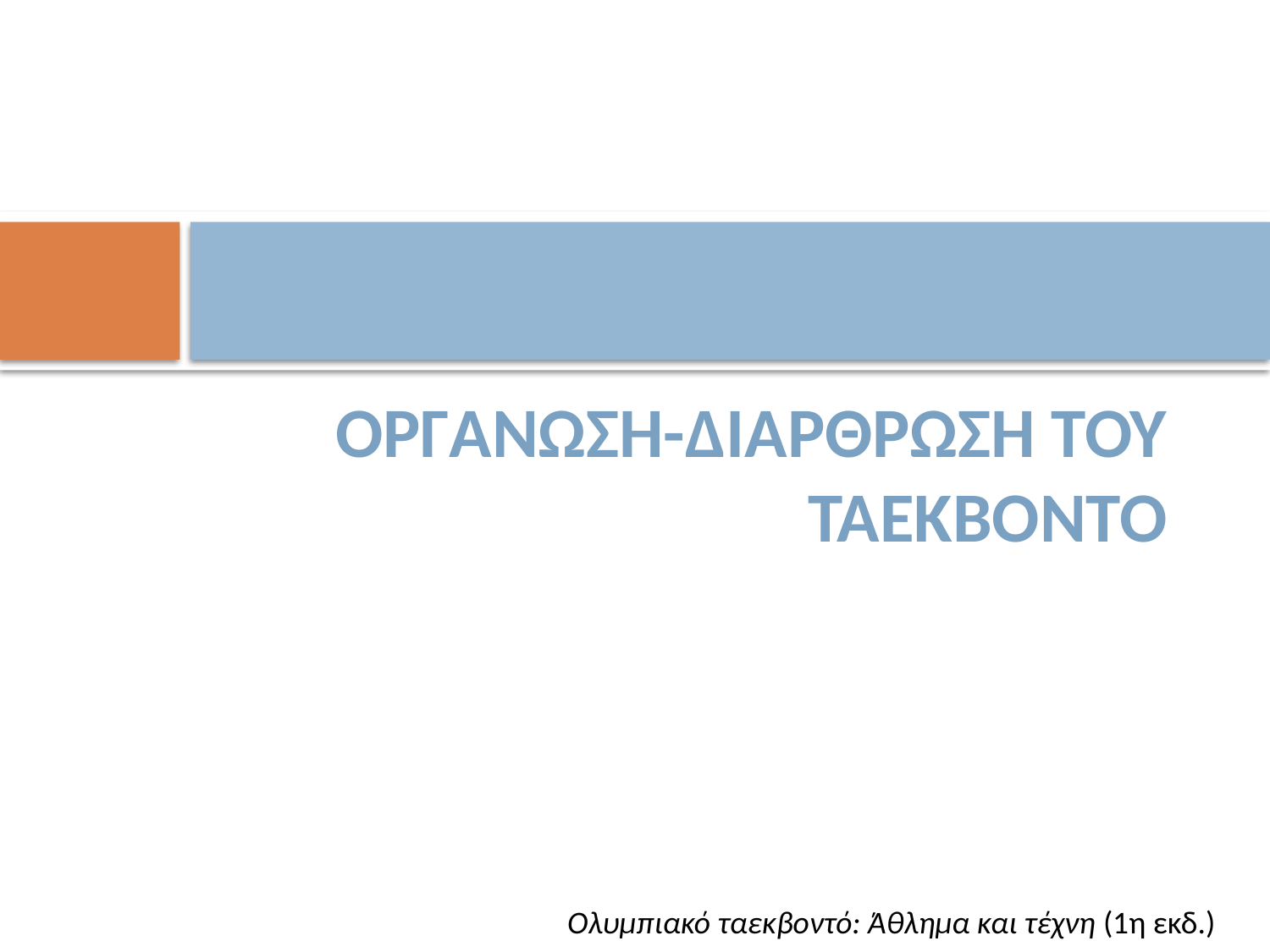

ΟΡΓΑΝΩΣΗ-ΔΙΑΡΘΡΩΣΗ ΤΟΥ ΤΑΕΚΒΟΝΤΟ
Ολυμπιακό ταεκβοντό: Άθλημα και τέχνη (1η εκδ.)